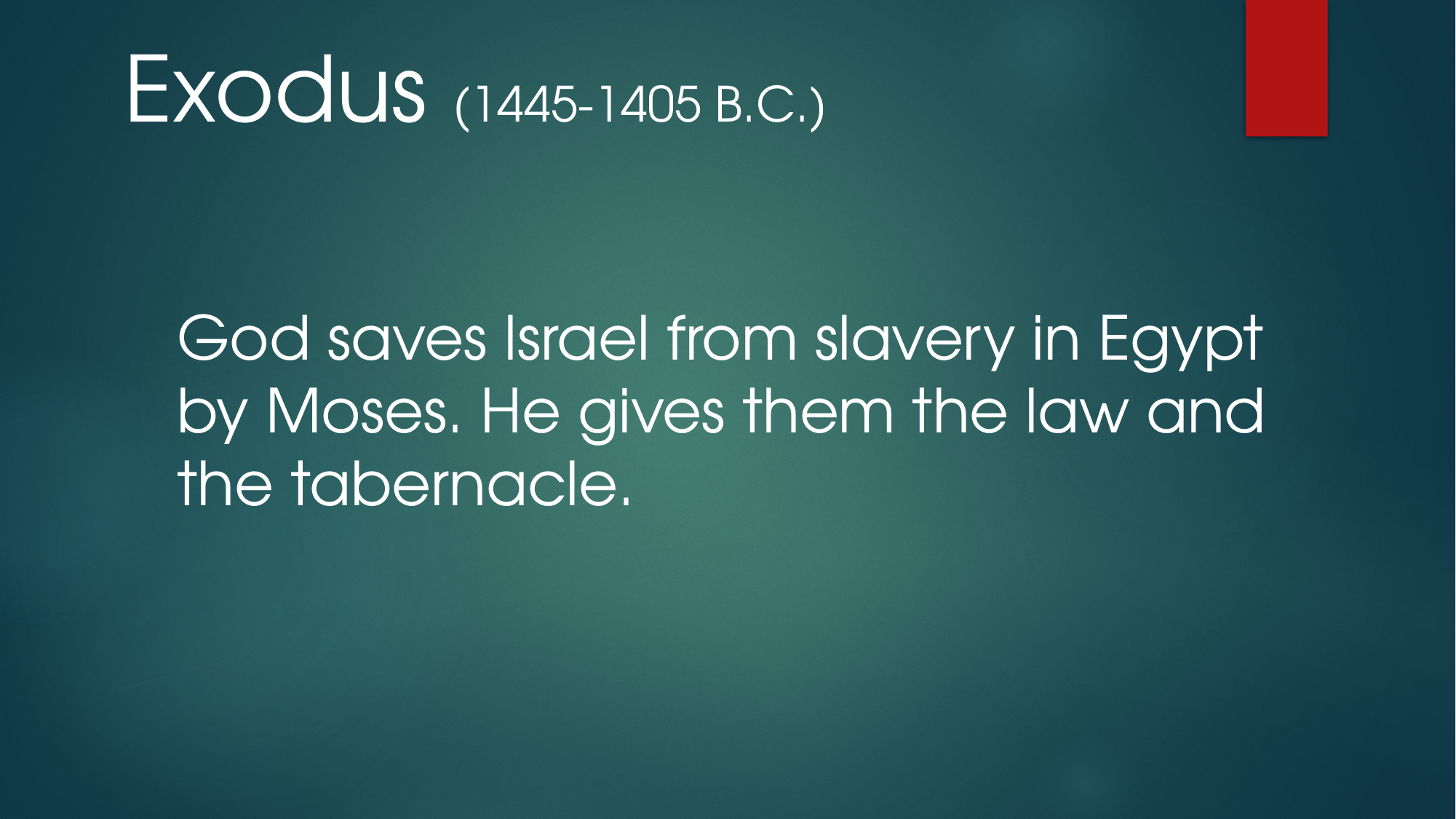

Exodus (1445-1405 B.C.)

God saves Israel from slavery in Egypt
by Moses. He gives them the law and
the tabernacle.